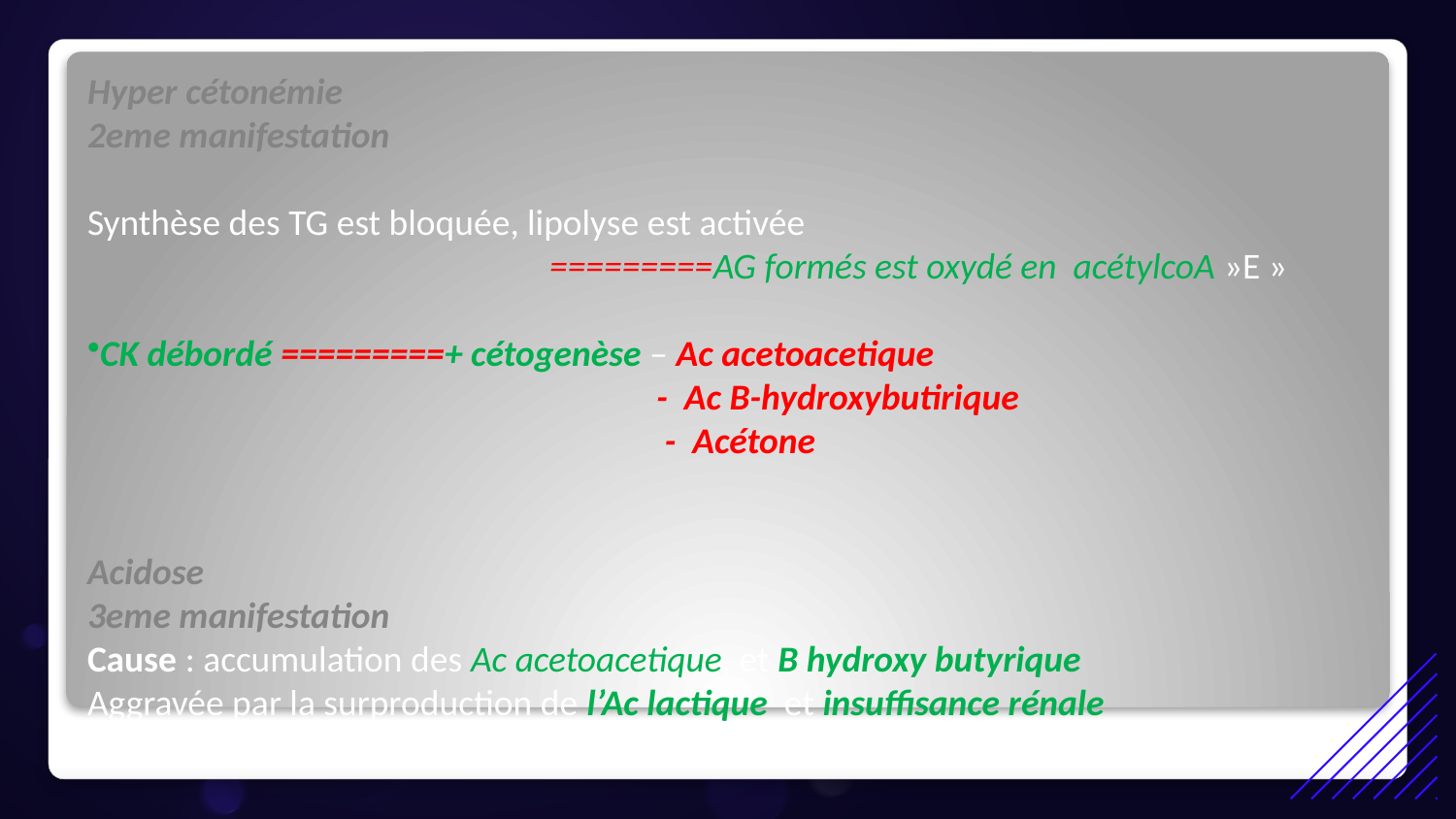

Hyper cétonémie
2eme manifestation

Synthèse des TG est bloquée, lipolyse est activée
                                                        =========AG formés est oxydé en  acétylcoA »E »

CK débordé =========+ cétogenèse – Ac acetoacetique
                                                                     -  Ac B-hydroxybutirique
                                                                      -  Acétone

Acidose
3eme manifestation
Cause : accumulation des Ac acetoacetique, et B hydroxy butyrique
Aggravée par la surproduction de l’Ac lactique  et insuffisance rénale